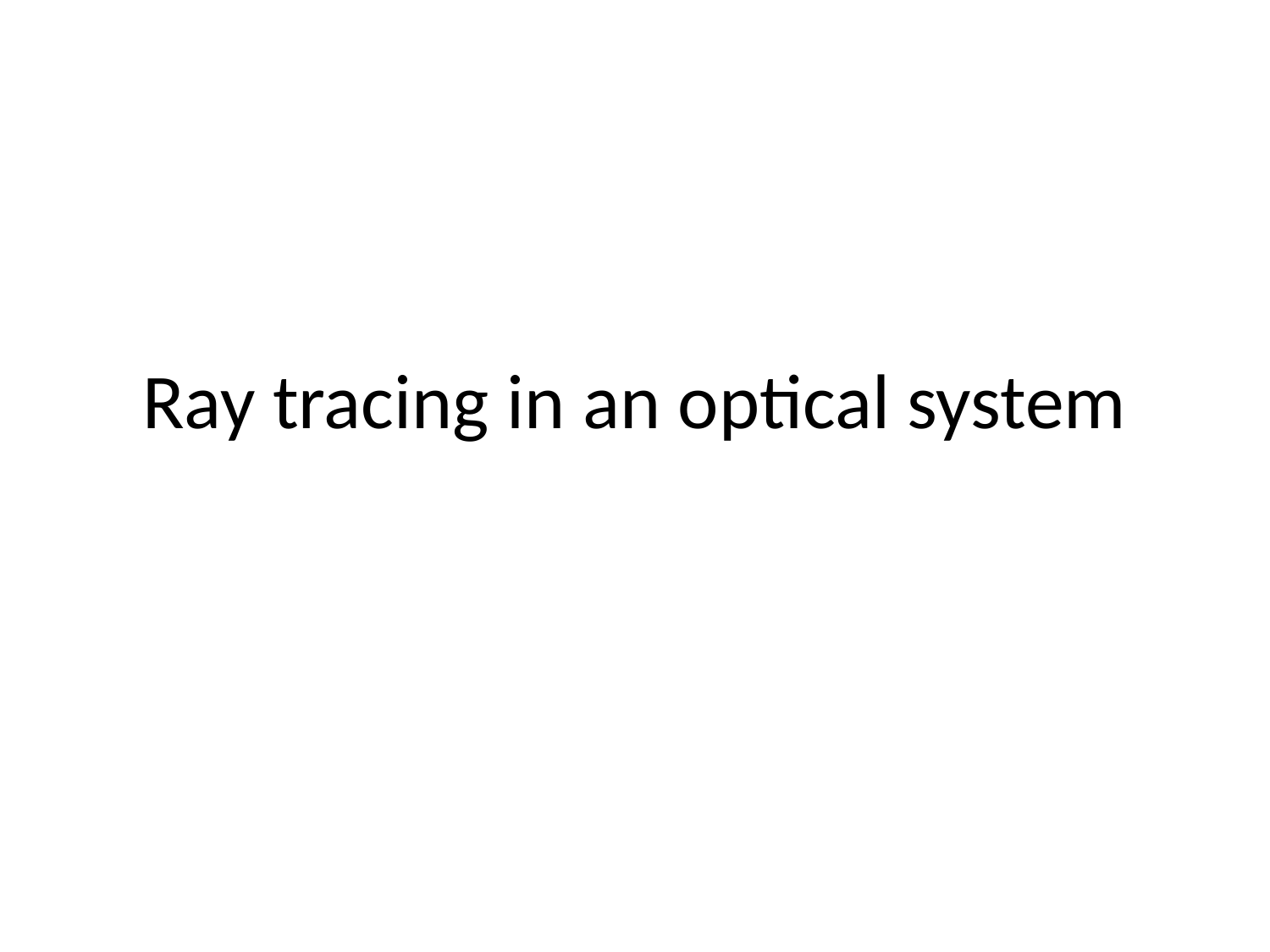

# Ray tracing in an optical system